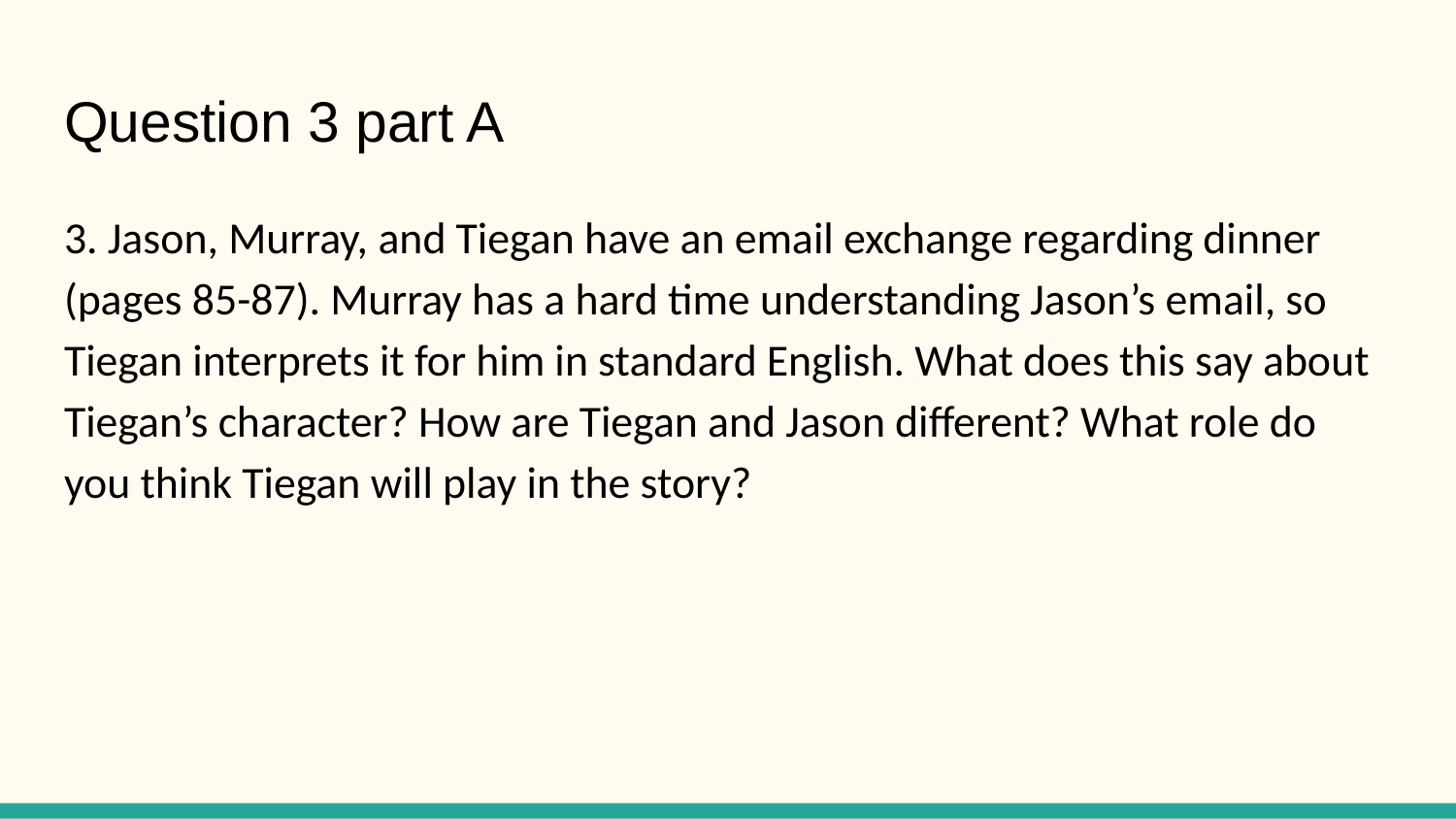

# Question 3 part A
3. Jason, Murray, and Tiegan have an email exchange regarding dinner (pages 85-87). Murray has a hard time understanding Jason’s email, so Tiegan interprets it for him in standard English. What does this say about Tiegan’s character? How are Tiegan and Jason different? What role do you think Tiegan will play in the story?